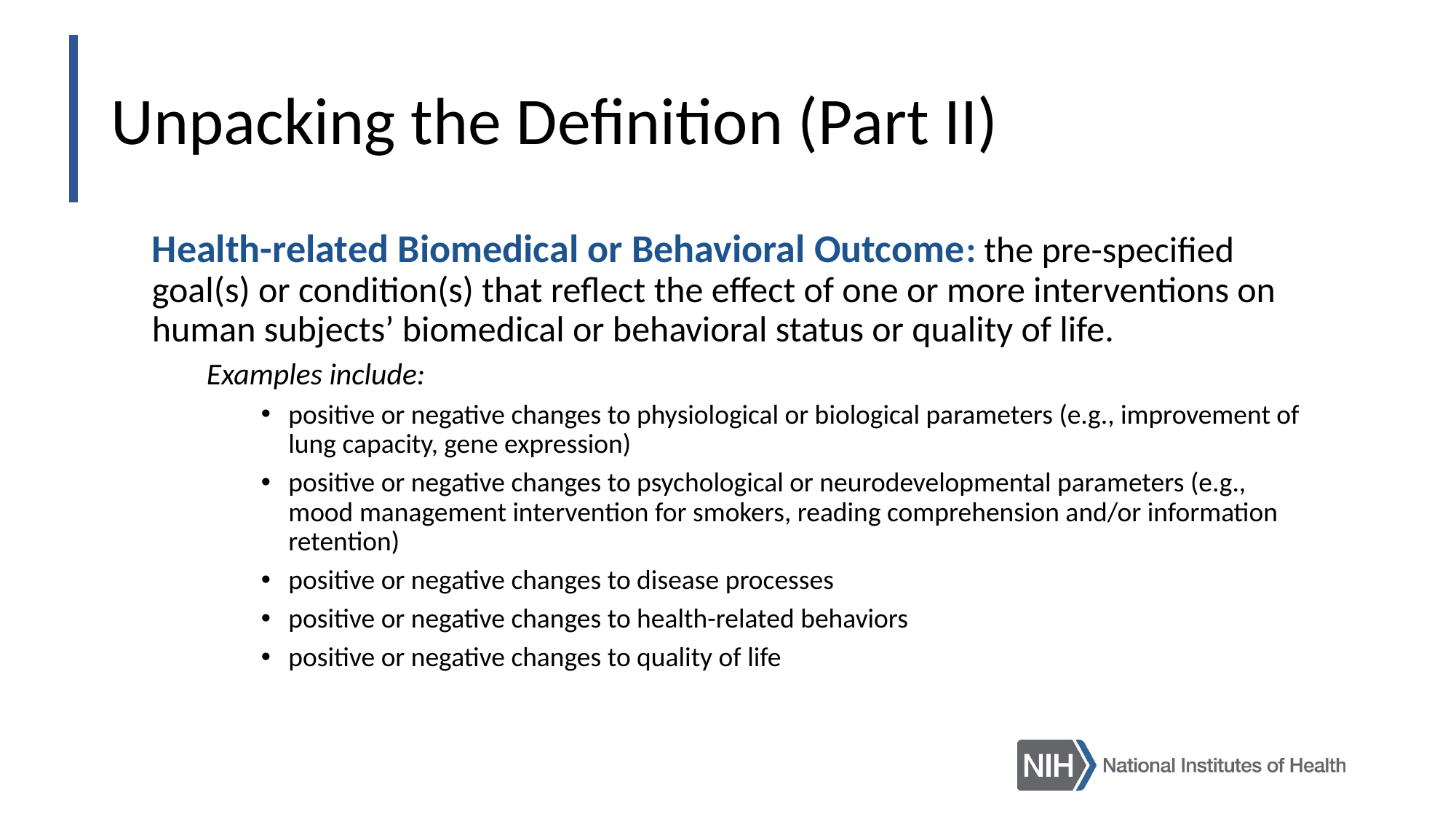

# Unpacking the Definition (Part II)
Health-related Biomedical or Behavioral Outcome: the pre-specified goal(s) or condition(s) that reflect the effect of one or more interventions on human subjects’ biomedical or behavioral status or quality of life.
Examples include:
positive or negative changes to physiological or biological parameters (e.g., improvement of lung capacity, gene expression)
positive or negative changes to psychological or neurodevelopmental parameters (e.g., mood management intervention for smokers, reading comprehension and/or information retention)
positive or negative changes to disease processes
positive or negative changes to health-related behaviors
positive or negative changes to quality of life